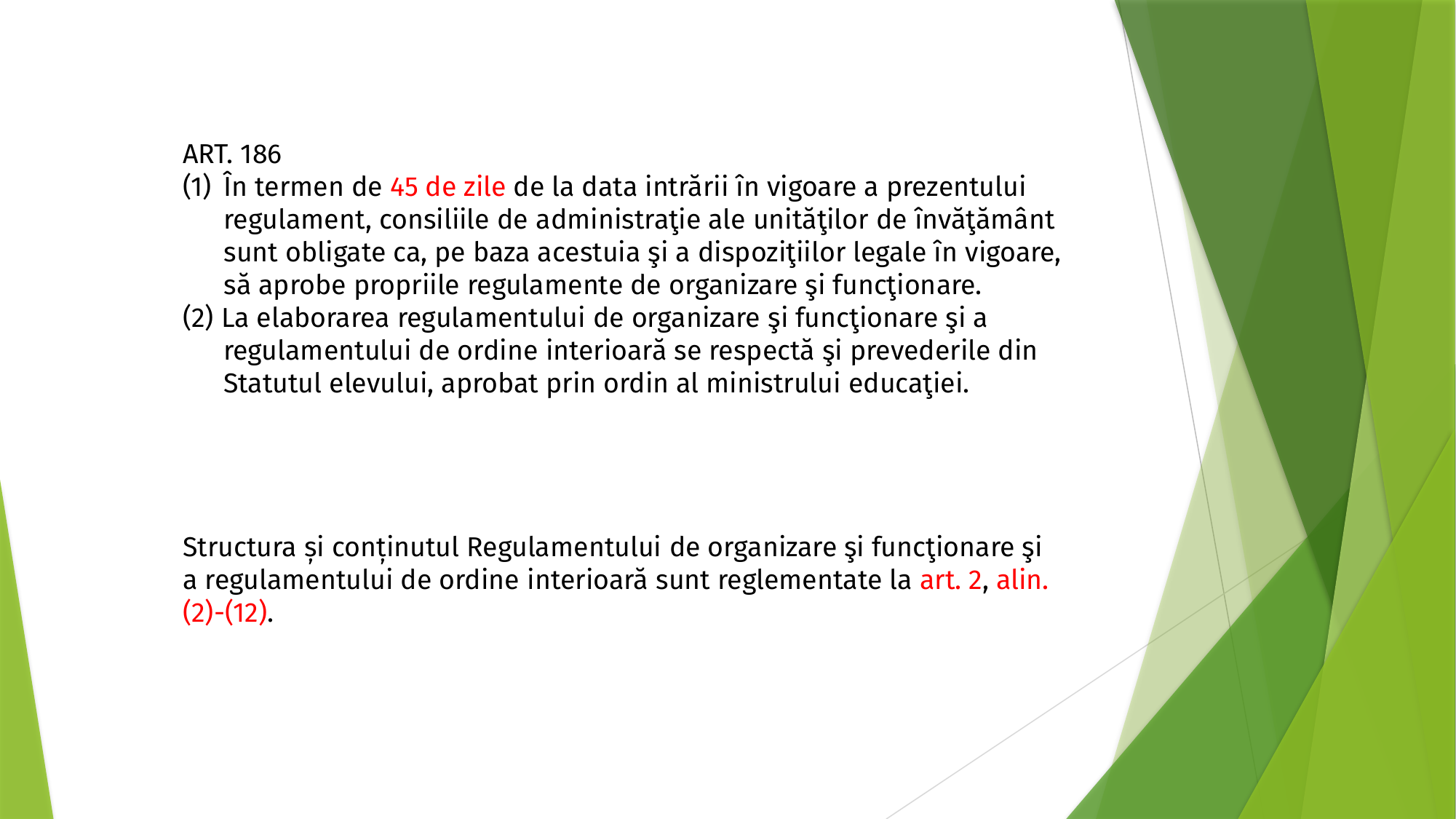

ART. 186
În termen de 45 de zile de la data intrării în vigoare a prezentului regulament, consiliile de administraţie ale unităţilor de învăţământ sunt obligate ca, pe baza acestuia şi a dispoziţiilor legale în vigoare, să aprobe propriile regulamente de organizare şi funcţionare.
(2) La elaborarea regulamentului de organizare şi funcţionare şi a regulamentului de ordine interioară se respectă şi prevederile din Statutul elevului, aprobat prin ordin al ministrului educaţiei.

Structura şi conţinutul Regulamentului de organizare şi funcţionare şi a regulamentului de ordine interioară sunt reglementate la art. 2, alin. (2)-(12).